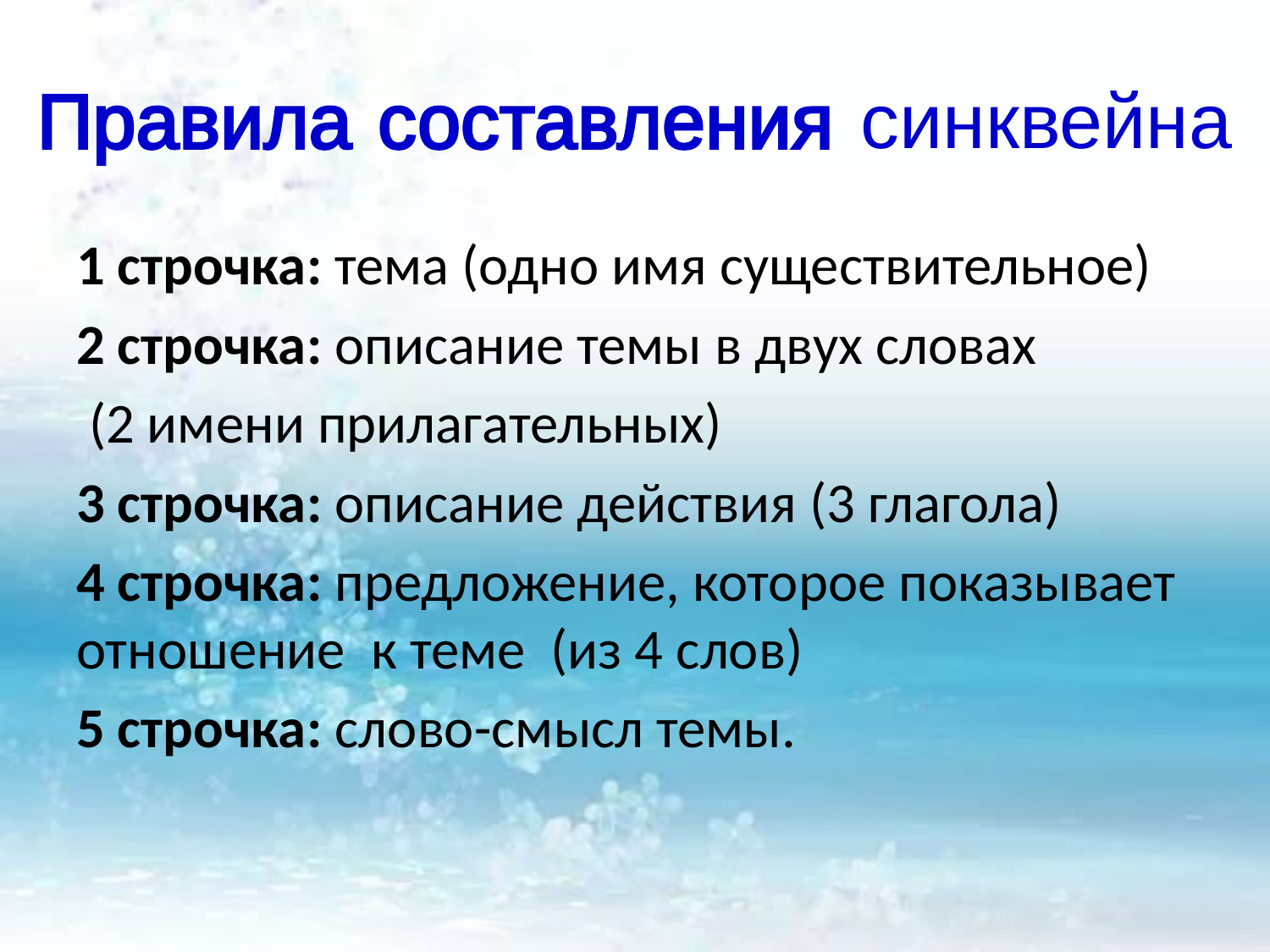

# Правила составления синквейна
1 строчка: тема (одно имя существительное)
2 строчка: описание темы в двух словах
 (2 имени прилагательных)
3 строчка: описание действия (3 глагола)
4 строчка: предложение, которое показывает отношение  к теме  (из 4 слов)
5 строчка: слово-смысл темы.